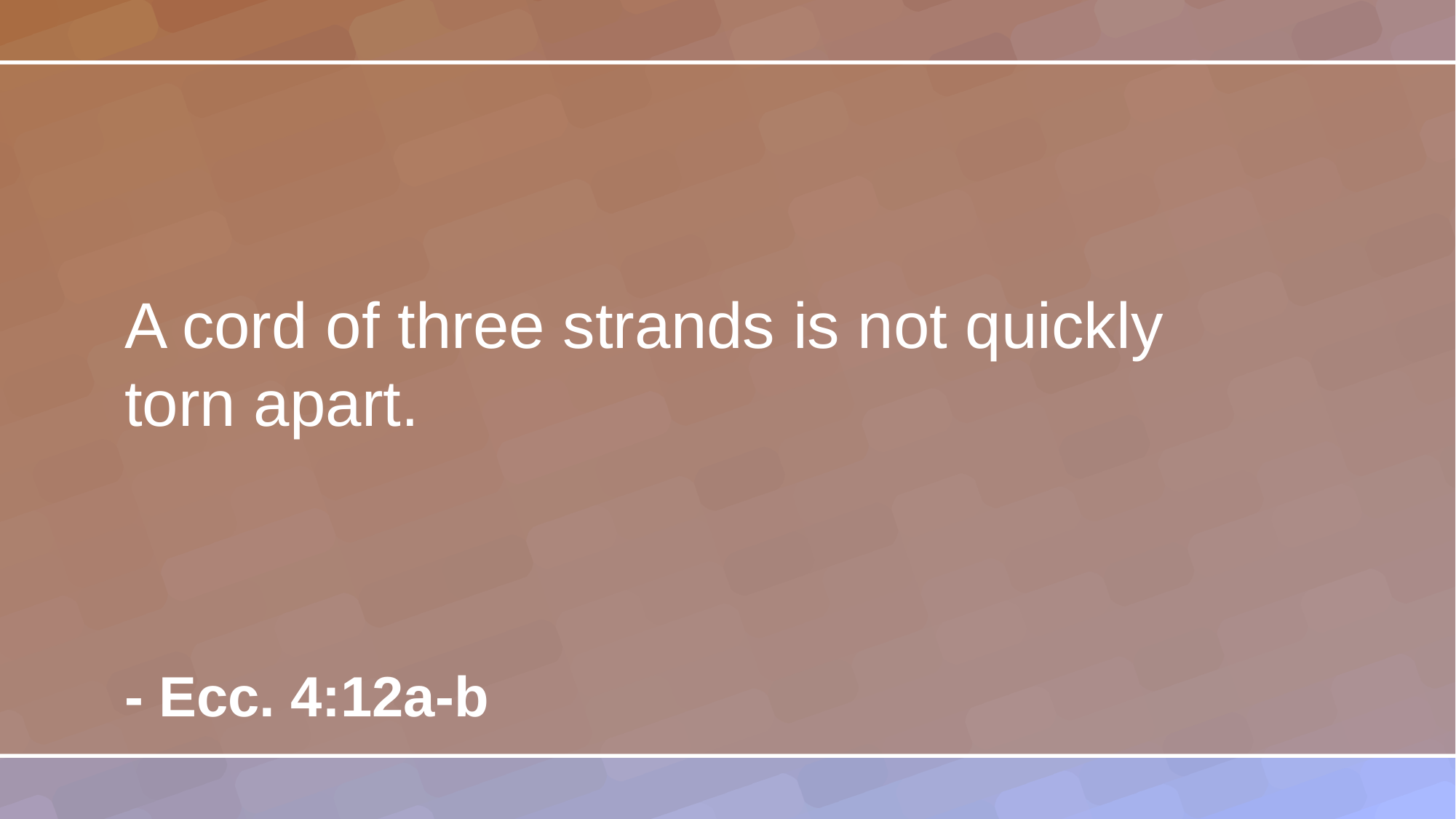

A cord of three strands is not quickly torn apart.
- Ecc. 4:12a-b